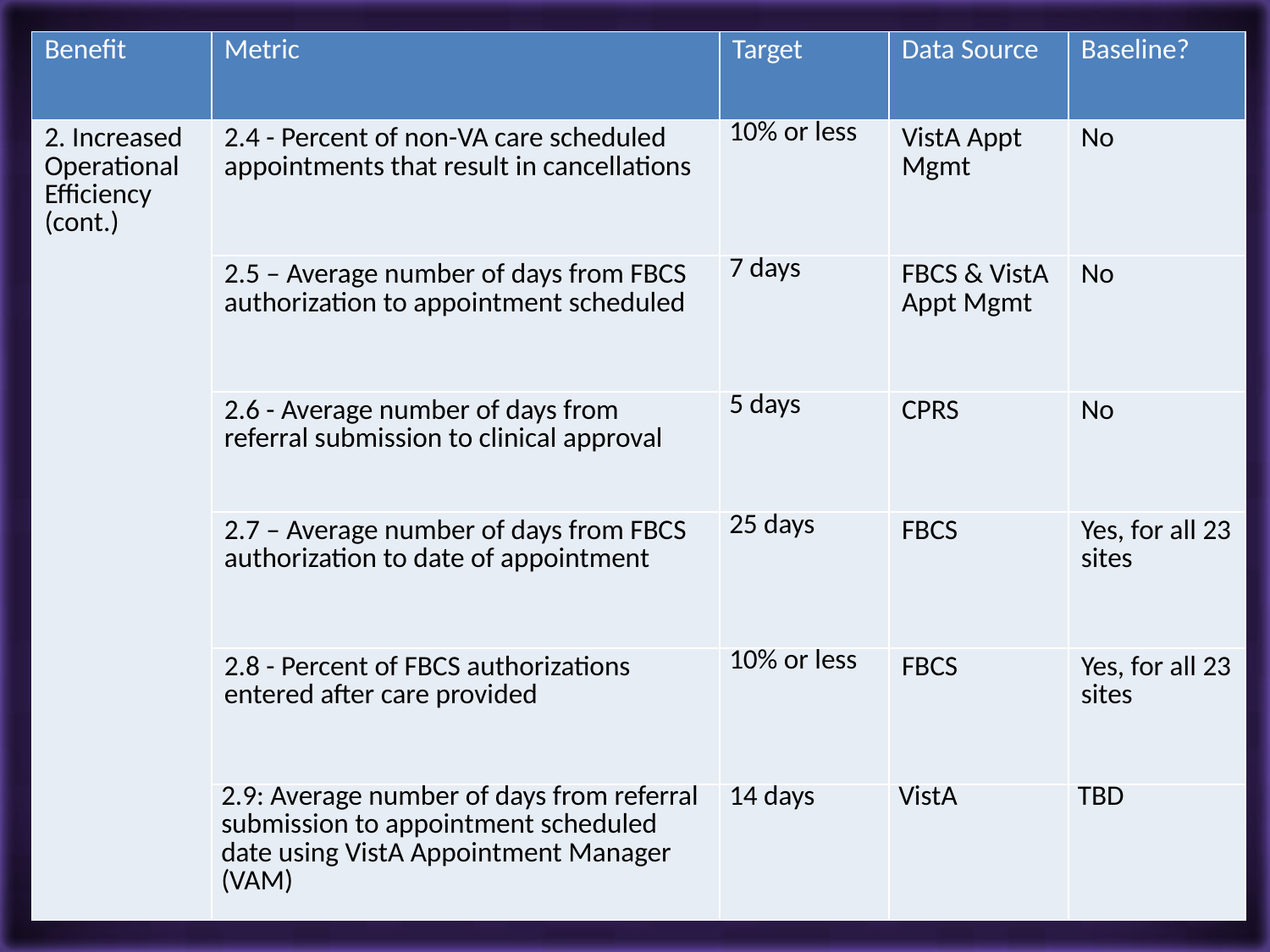

| Benefit | Metric | Target | Data Source | Baseline? |
| --- | --- | --- | --- | --- |
| 2. Increased Operational Efficiency (cont.) | 2.4 - Percent of non-VA care scheduled appointments that result in cancellations | 10% or less | VistA Appt Mgmt | No |
|  | 2.5 – Average number of days from FBCS authorization to appointment scheduled | 7 days | FBCS & VistA Appt Mgmt | No |
|  | 2.6 - Average number of days from referral submission to clinical approval | 5 days | CPRS | No |
|  | 2.7 – Average number of days from FBCS authorization to date of appointment | 25 days | FBCS | Yes, for all 23 sites |
|  | 2.8 - Percent of FBCS authorizations entered after care provided | 10% or less | FBCS | Yes, for all 23 sites |
|  | 2.9: Average number of days from referral submission to appointment scheduled date using VistA Appointment Manager (VAM) | 14 days | VistA | TBD |